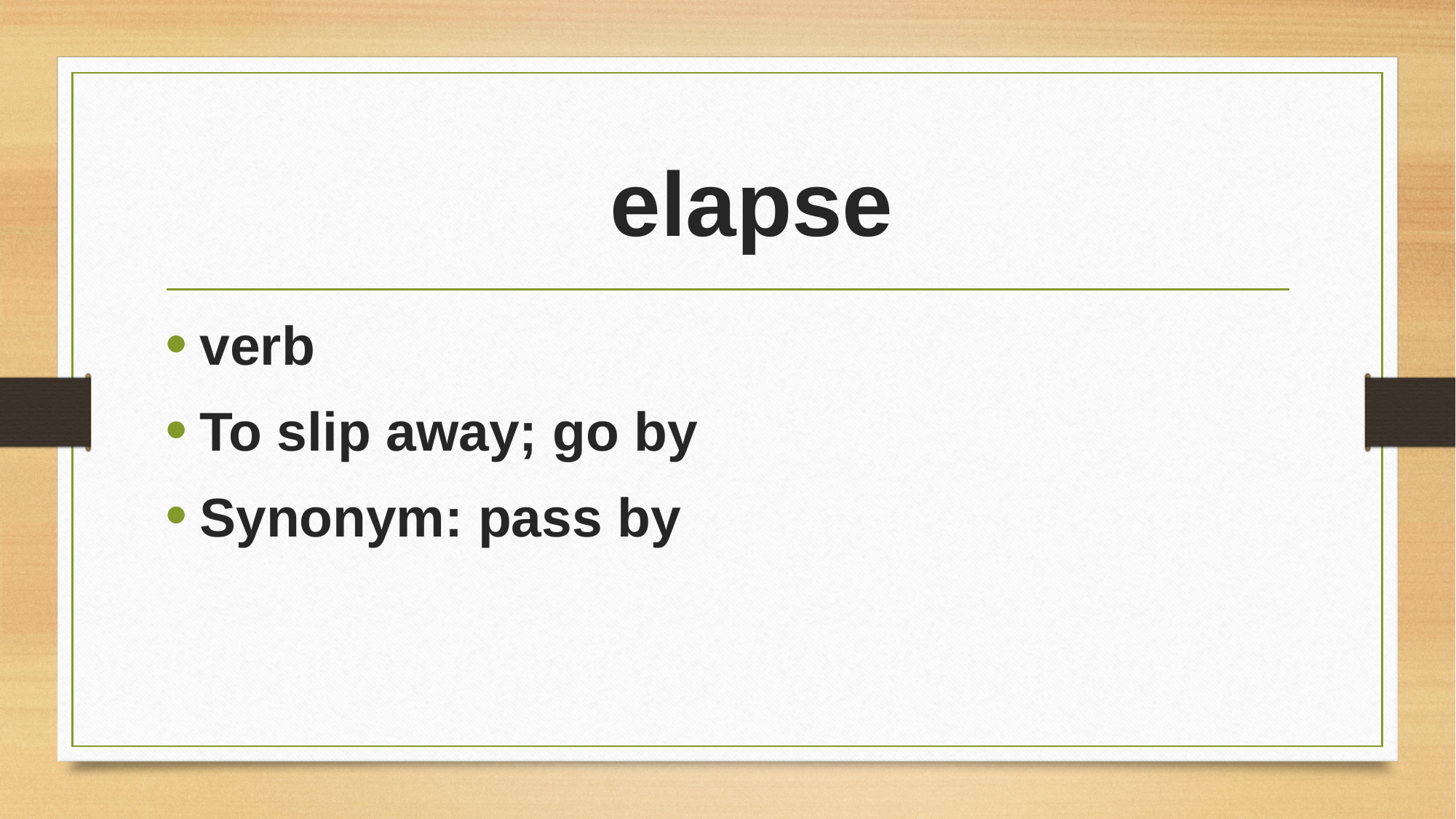

# elapse
verb
To slip away; go by
Synonym: pass by